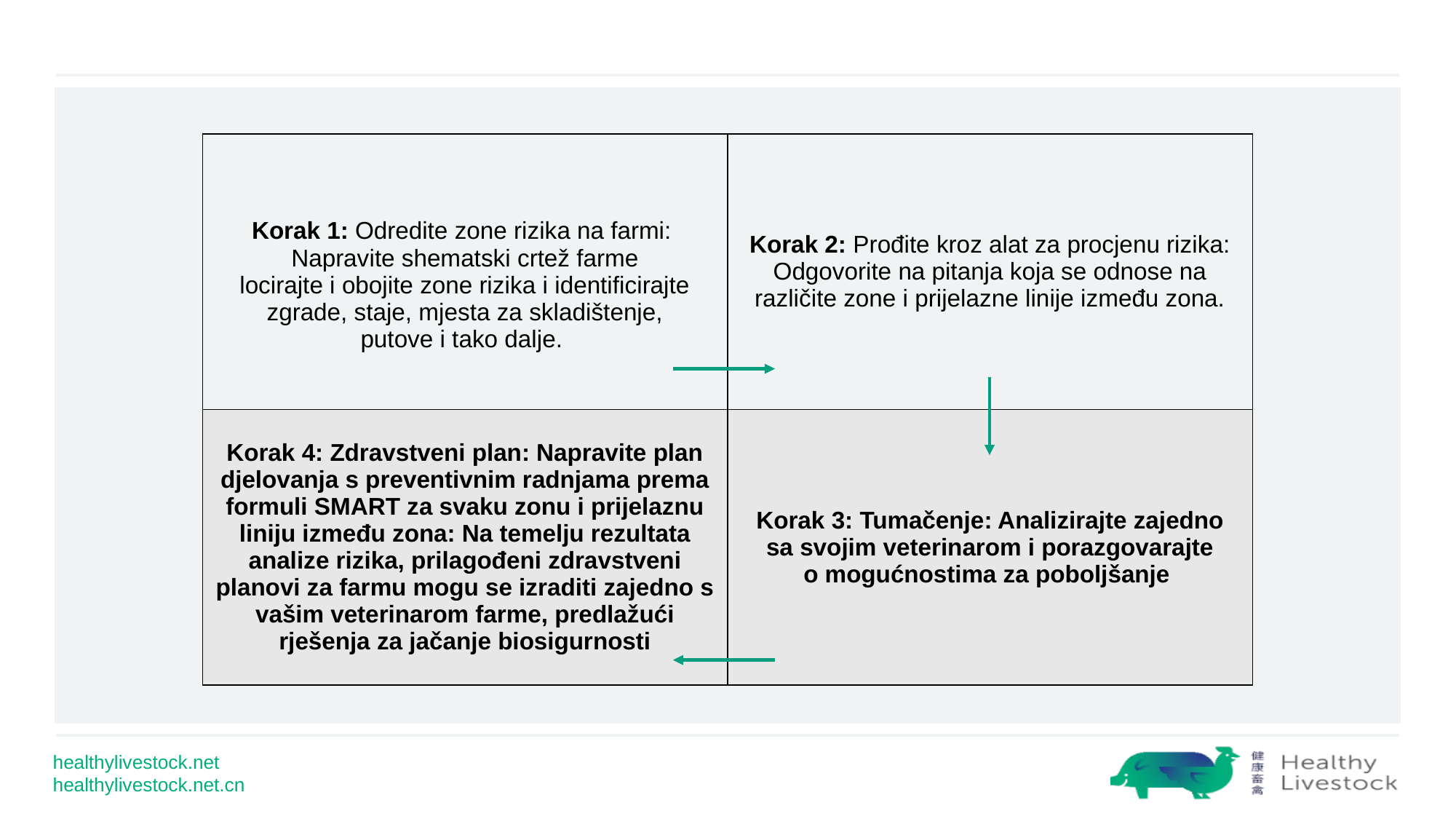

| Korak 1: Odredite zone rizika na farmi: Napravite shematski crtež farme locirajte i obojite zone rizika i identificirajte zgrade, staje, mjesta za skladištenje, putove i tako dalje. | Korak 2: Prođite kroz alat za procjenu rizika: Odgovorite na pitanja koja se odnose na različite zone i prijelazne linije između zona. |
| --- | --- |
| Korak 4: Zdravstveni plan: Napravite plan djelovanja s preventivnim radnjama prema formuli SMART za svaku zonu i prijelaznu liniju između zona: Na temelju rezultata analize rizika, prilagođeni zdravstveni planovi za farmu mogu se izraditi zajedno s vašim veterinarom farme, predlažući rješenja za jačanje biosigurnosti | Korak 3: Tumačenje: Analizirajte zajedno sa svojim veterinarom i porazgovarajte o mogućnostima za poboljšanje |